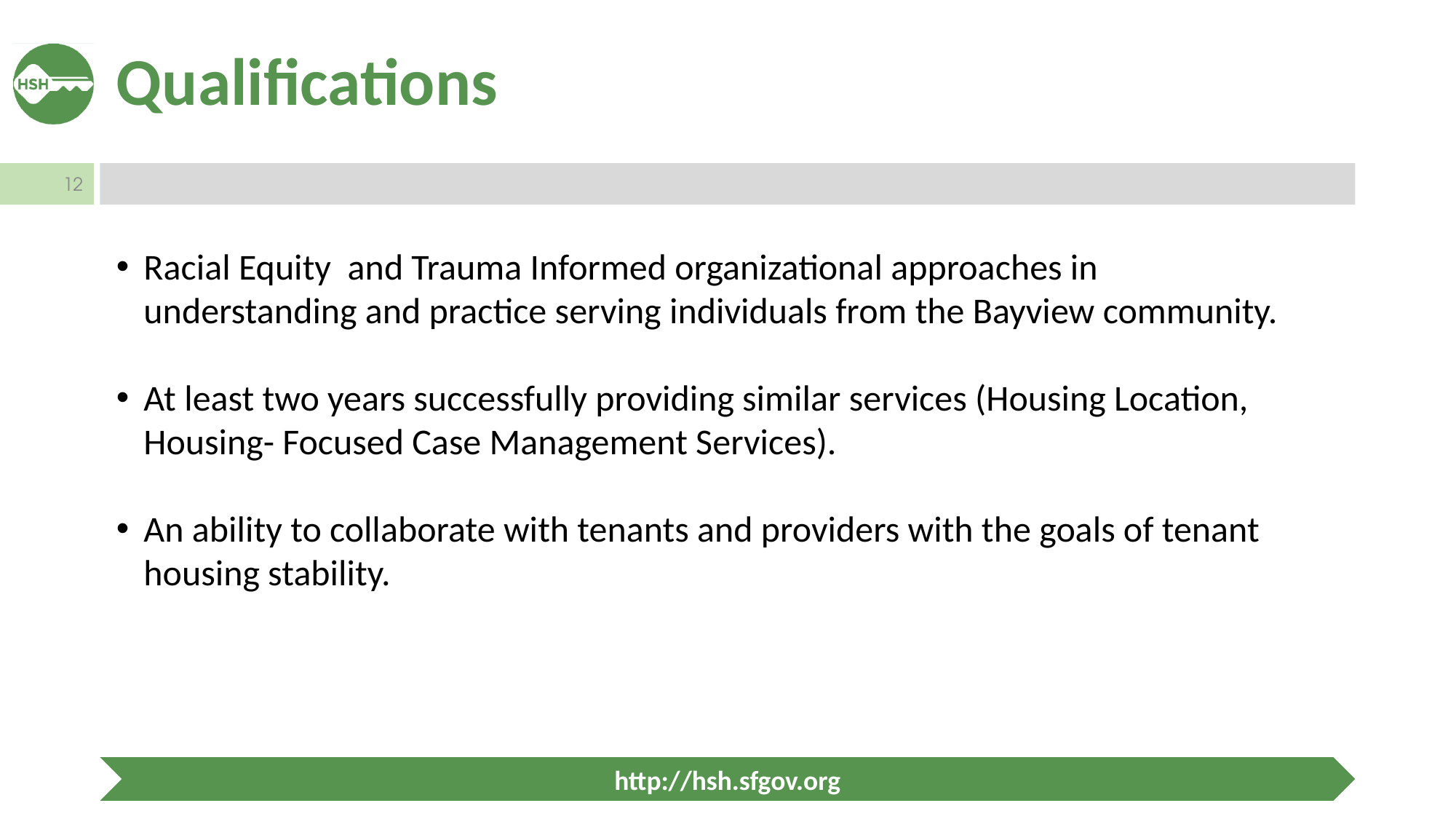

# Qualifications

Racial Equity  and Trauma Informed organizational approaches in understanding and practice serving individuals from the Bayview community.

At least two years successfully providing similar services (Housing Location, Housing- Focused Case Management Services).

An ability to collaborate with tenants and providers with the goals of tenant housing stability.